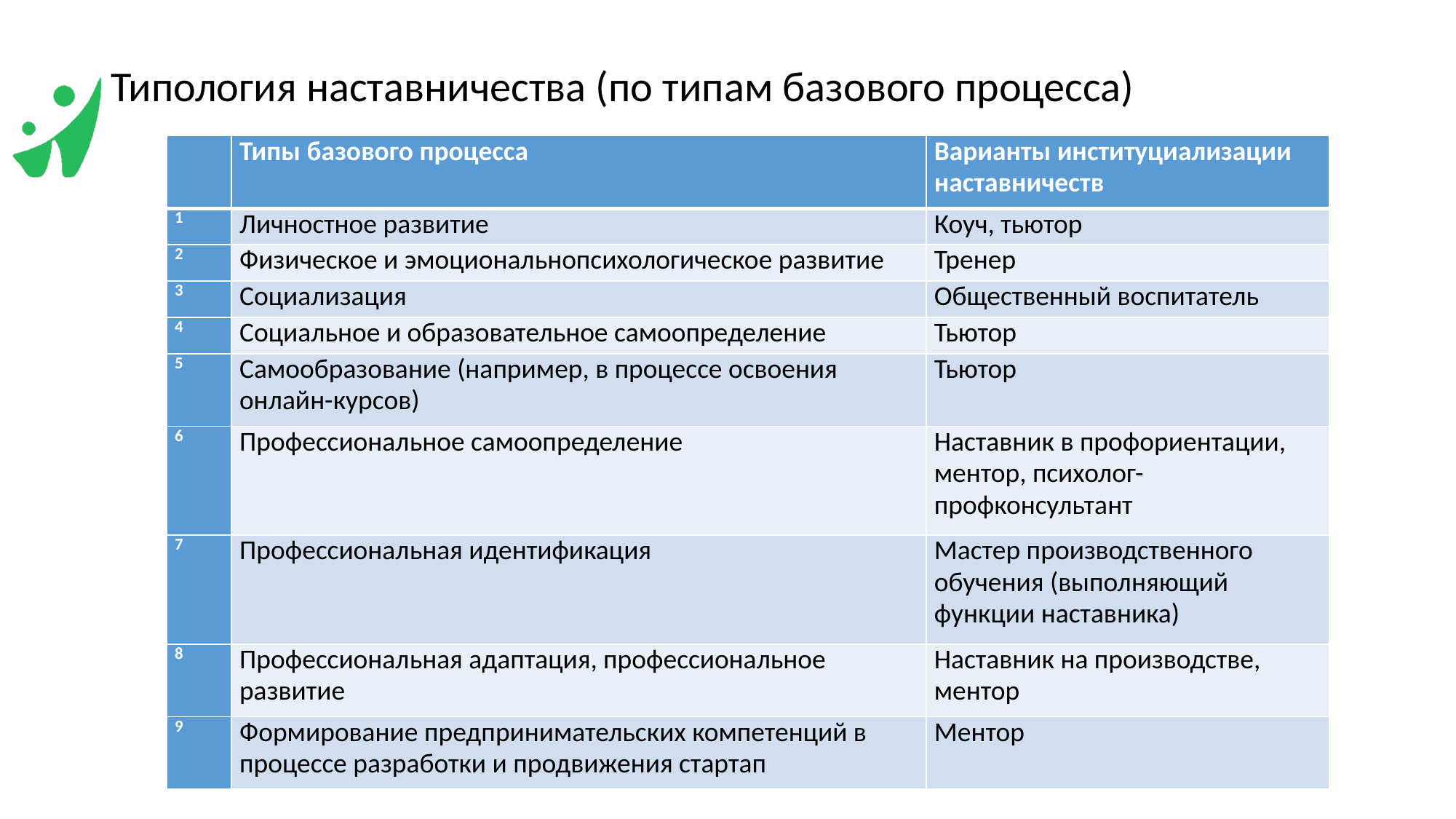

# Типология наставничества (по типам базового процесса)
|  | Типы базового процесса | Варианты институциализации наставничеств |
| --- | --- | --- |
| 1 | Личностное развитие | Коуч, тьютор |
| 2 | Физическое и эмоциональнопсихологическое развитие | Тренер |
| 3 | Социализация | Общественный воспитатель |
| 4 | Социальное и образовательное самоопределение | Тьютор |
| 5 | Самообразование (например, в процессе освоения онлайн-курсов) | Тьютор |
| 6 | Профессиональное самоопределение | Наставник в профориентации, ментор, психолог-профконсультант |
| 7 | Профессиональная идентификация | Мастер производственного обучения (выполняющий функции наставника) |
| 8 | Профессиональная адаптация, профессиональное развитие | Наставник на производстве, ментор |
| 9 | Формирование предпринимательских компетенций в процессе разработки и продвижения стартап | Ментор |